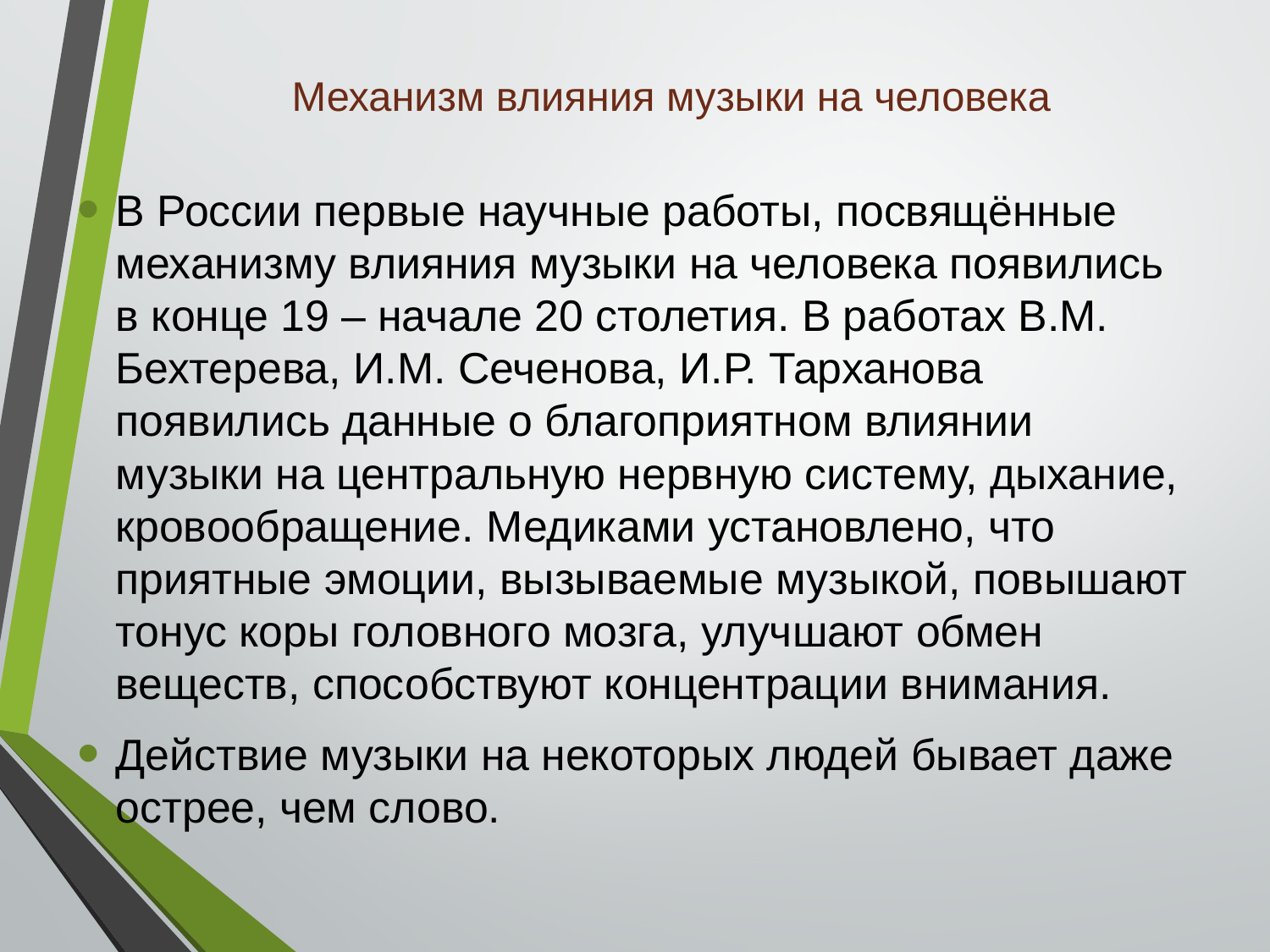

# Механизм влияния музыки на человека
В России первые научные работы, посвящённые механизму влияния музыки на человека появились в конце 19 – начале 20 столетия. В работах В.М. Бехтерева, И.М. Сеченова, И.Р. Тарханова появились данные о благоприятном влиянии музыки на центральную нервную систему, дыхание, кровообращение. Медиками установлено, что приятные эмоции, вызываемые музыкой, повышают тонус коры головного мозга, улучшают обмен веществ, способствуют концентрации внимания.
Действие музыки на некоторых людей бывает даже острее, чем слово.